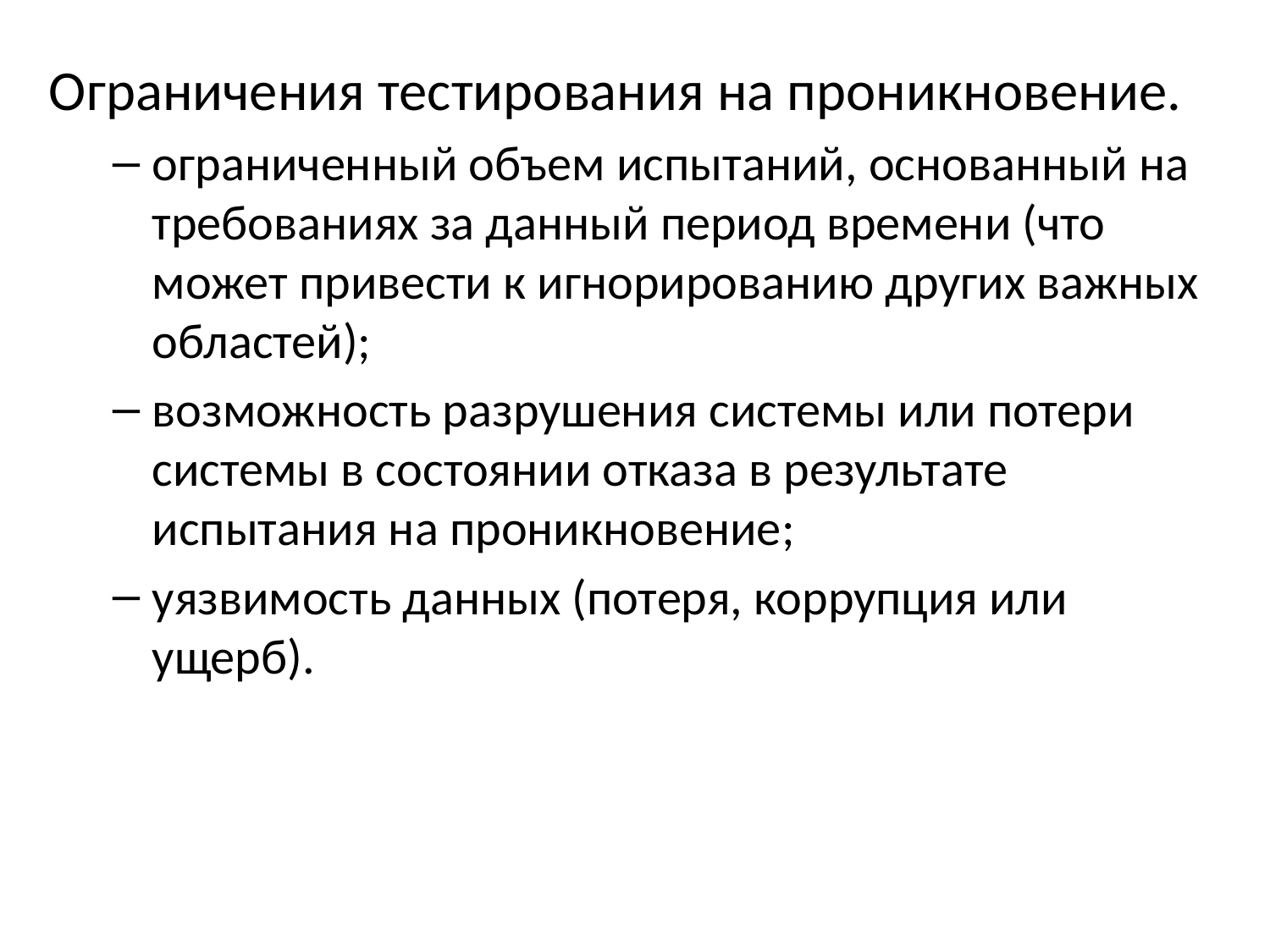

Ограничения тестирования на проникновение.
ограниченный объем испытаний, основанный на требованиях за данный период времени (что может привести к игнорированию других важных областей);
возможность разрушения системы или потери системы в состоянии отказа в результате испытания на проникновение;
уязвимость данных (потеря, коррупция или ущерб).